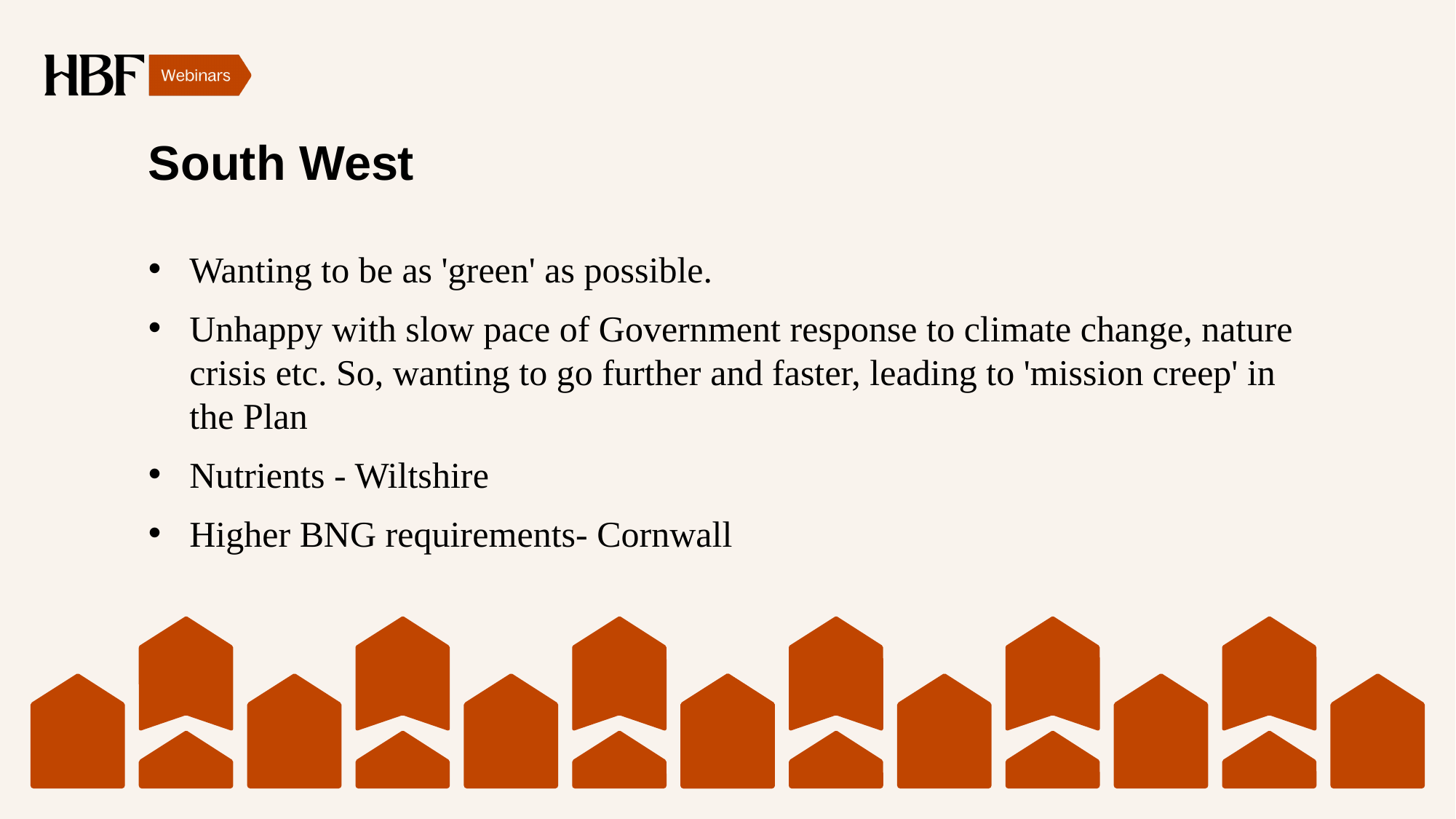

# South West
Wanting to be as 'green' as possible.
Unhappy with slow pace of Government response to climate change, nature crisis etc. So, wanting to go further and faster, leading to 'mission creep' in the Plan
Nutrients - Wiltshire
Higher BNG requirements- Cornwall